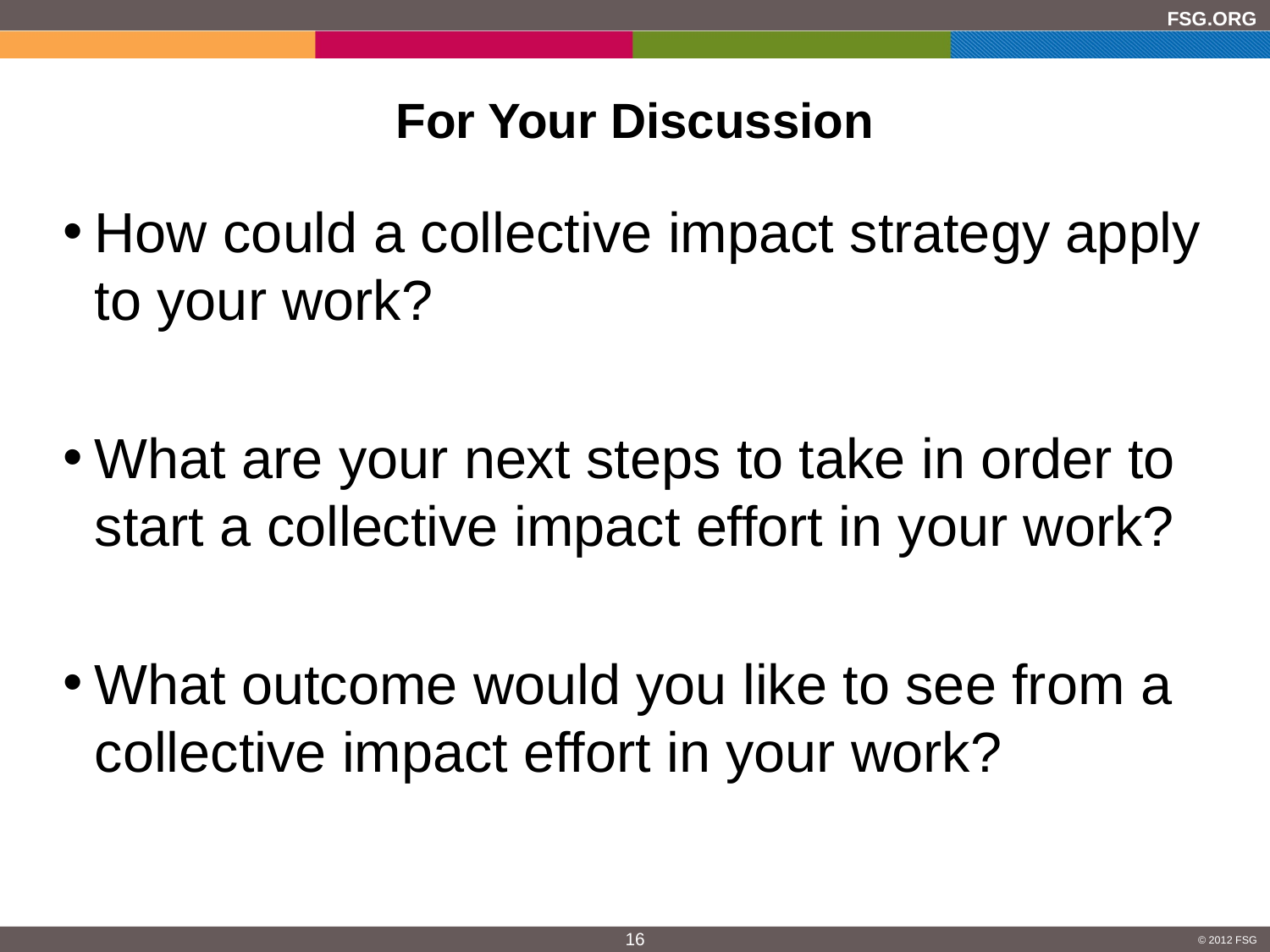

# For Your Discussion
How could a collective impact strategy apply to your work?

What are your next steps to take in order to start a collective impact effort in your work?

What outcome would you like to see from a collective impact effort in your work?